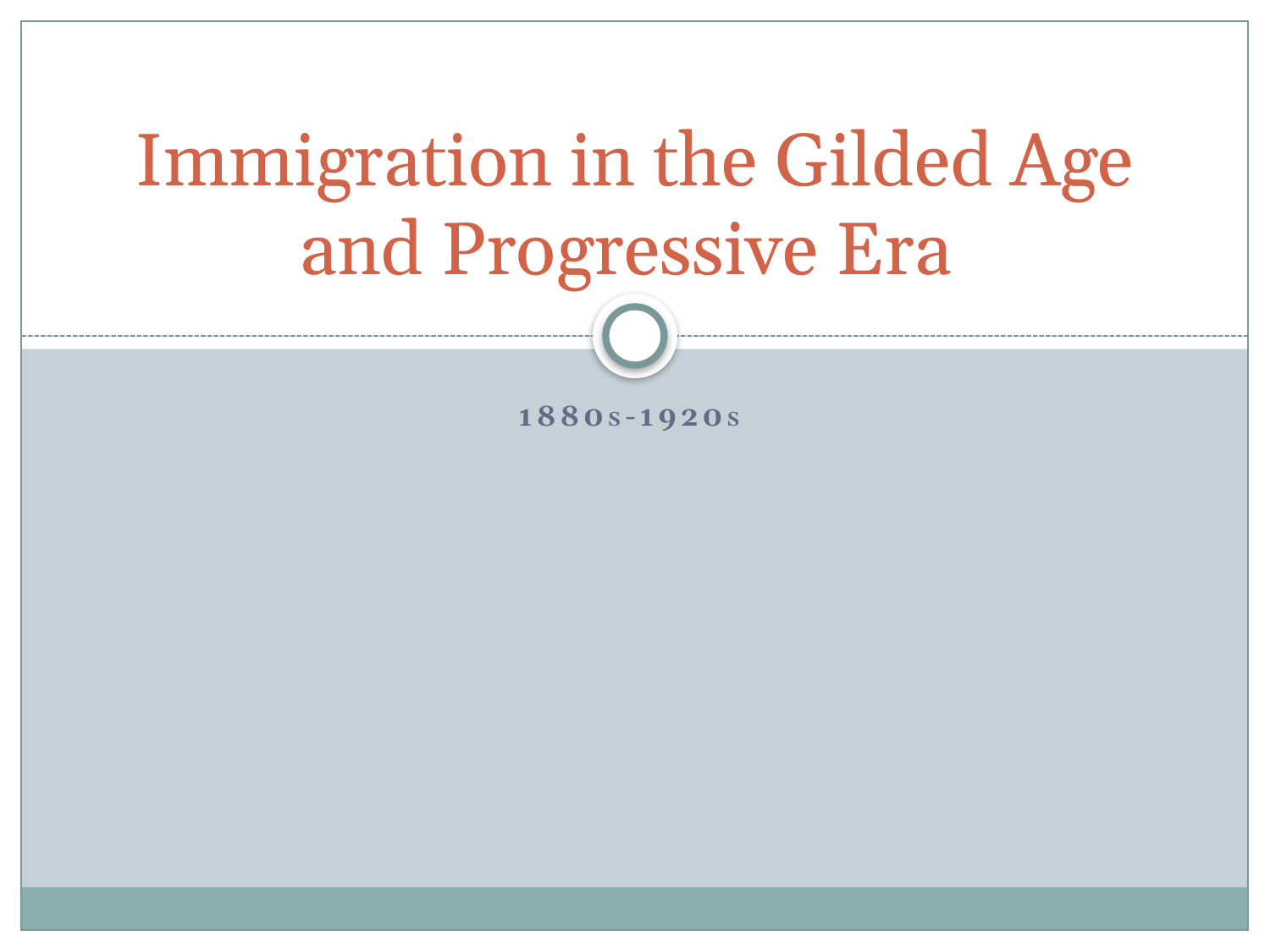

# Immigration in the Gilded Age and Progressive Era
1880s-1920s